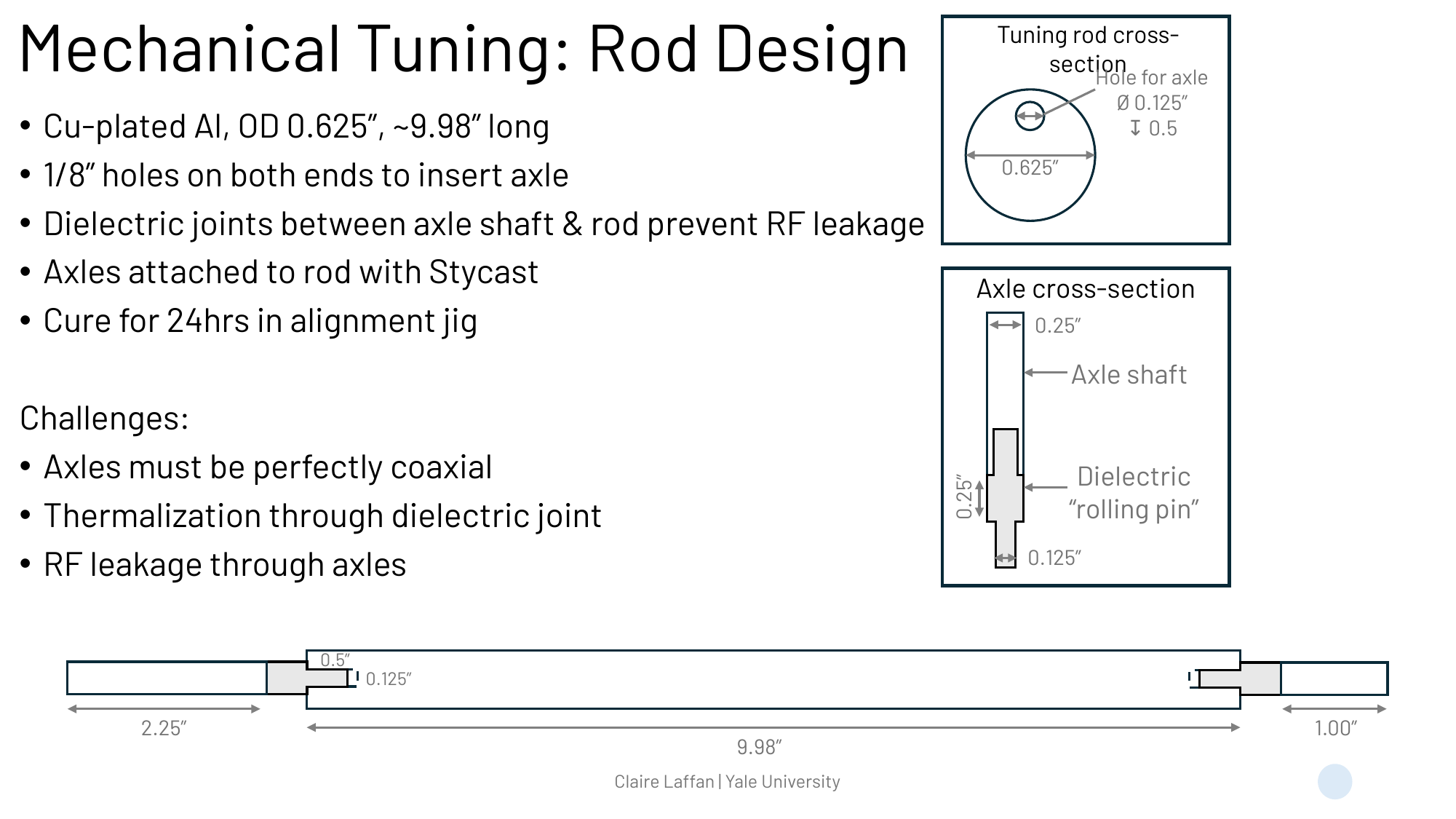

# Mechanical Tuning: Rod Design
Tuning rod cross-section

Hole for axle
Ø 0.125”
↧ 0.5

0.625”
Cu-plated Al, OD 0.625”, ~9.98” long
1/8” holes on both ends to insert axle
Dielectric joints between axle shaft & rod prevent RF leakage
Axles attached to rod with Stycast
Cure for 24hrs in alignment jig

Challenges:
Axles must be perfectly coaxial
Thermalization through dielectric joint
RF leakage through axles

Axle cross-section

0.25”
Axle shaft

Dielectric “rolling pin”

0.125”
0.25”
0.5”

0.125”
9.98”

2.25”

1.00”
Claire Laffan | Yale University
13